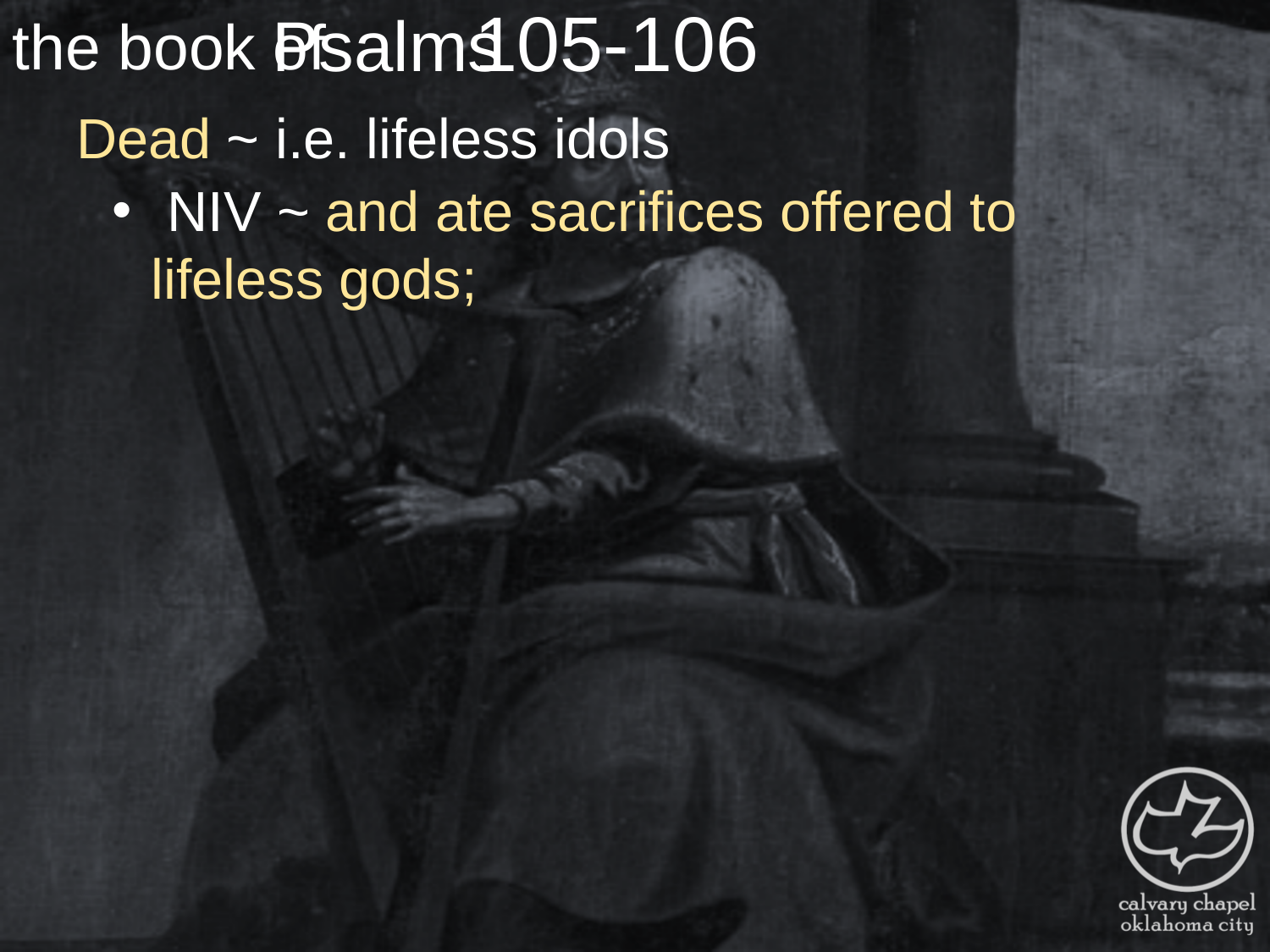

the book of
105-106
Psalms
Dead ~ i.e. lifeless idols
 NIV ~ and ate sacrifices offered to lifeless gods;